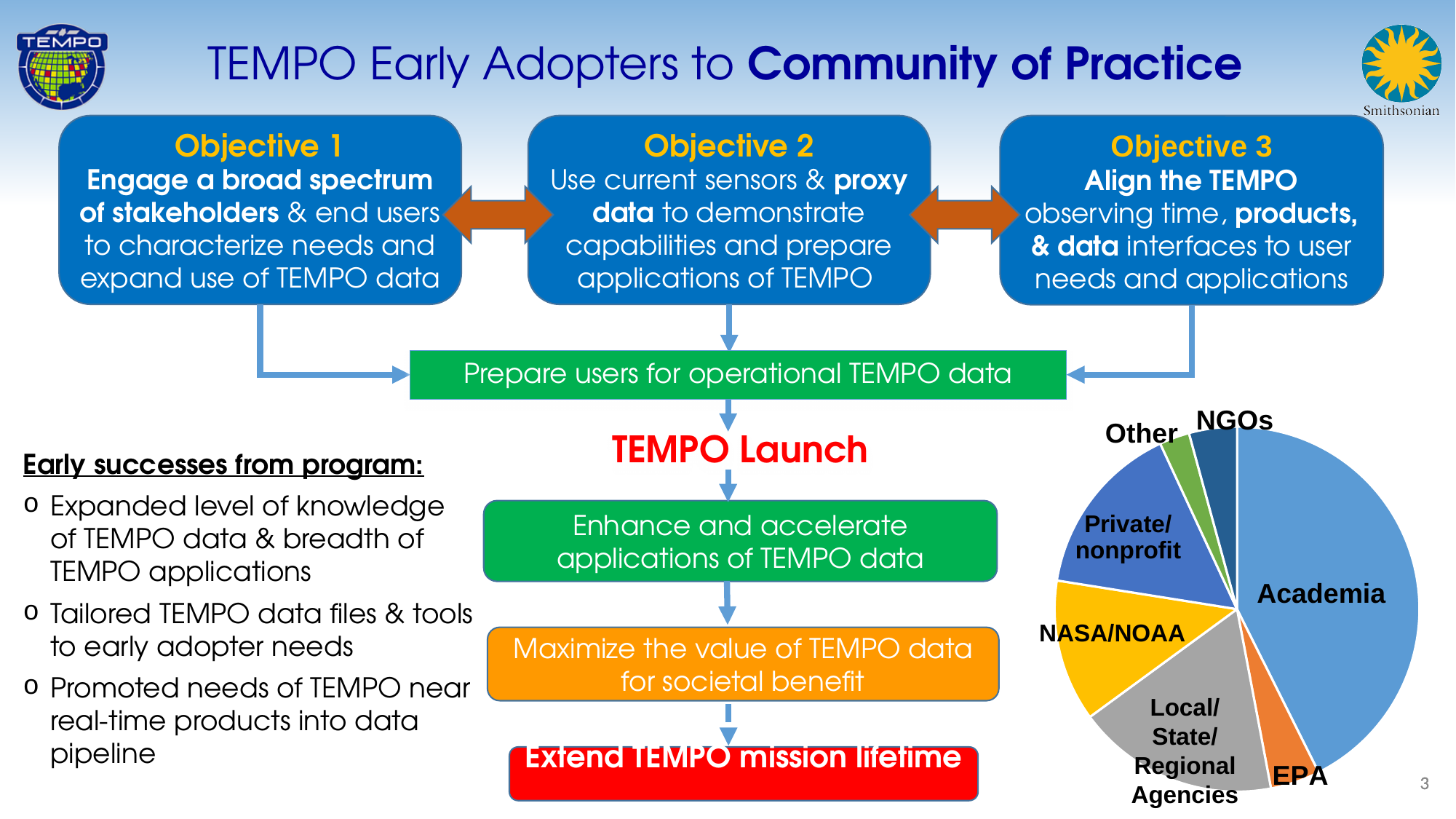

TEMPO Early Adopters to Community of Practice
Objective 1
Engage a broad spectrum of stakeholders & end users to characterize needs and expand use of TEMPO data
Objective 2
Use current sensors & proxy data to demonstrate capabilities and prepare applications of TEMPO
Objective 3
Align the TEMPO observing time, products, & data interfaces to user needs and applications

Prepare users for operational TEMPO data
NGOs
Other

### Chart

| Category |  |
|---|---|
| Academia | 271.0 |
| EPA | 28.0 |
| Regional/State/Local/Tribal | 114.0 |
| NASA / NOAA | 80.0 |
| Private / nonprofit  | 99.0 |
| NGOs | 17.0 |
| Other U.S. Government | 27.0 |
Academia
NASA/NOAA
Local/State/Regional Agencies
TEMPO Launch
Early successes from program:
Expanded level of knowledge of TEMPO data & breadth of TEMPO applications
Tailored TEMPO data files & tools to early adopter needs
Promoted needs of TEMPO near real-time products into data pipeline
Enhance and accelerate applications of TEMPO data
Maximize the value of TEMPO data for societal benefit
Extend TEMPO mission lifetime
3
3
3